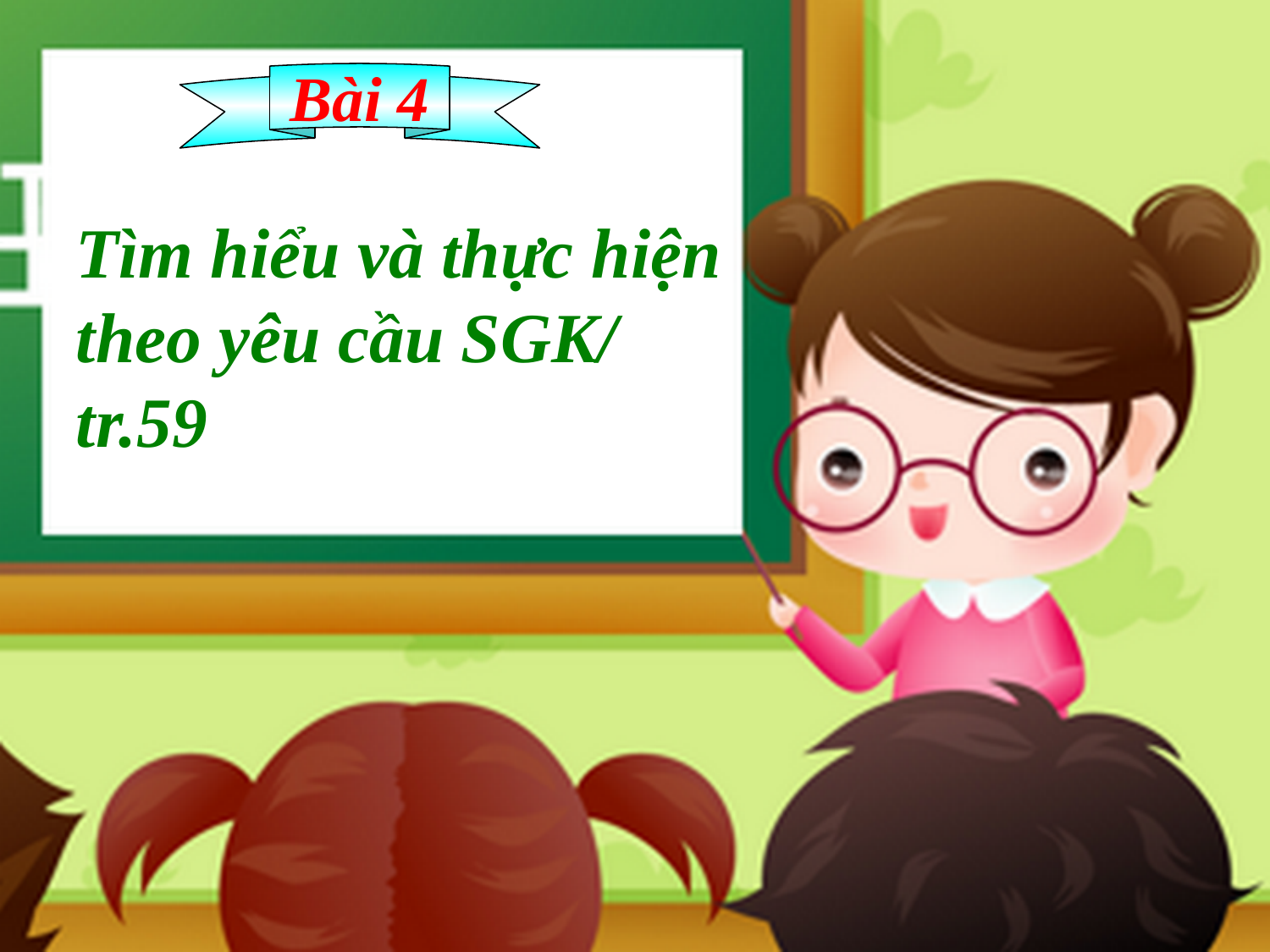

Bài 4
Tìm hiểu và thực hiện theo yêu cầu SGK/ tr.59